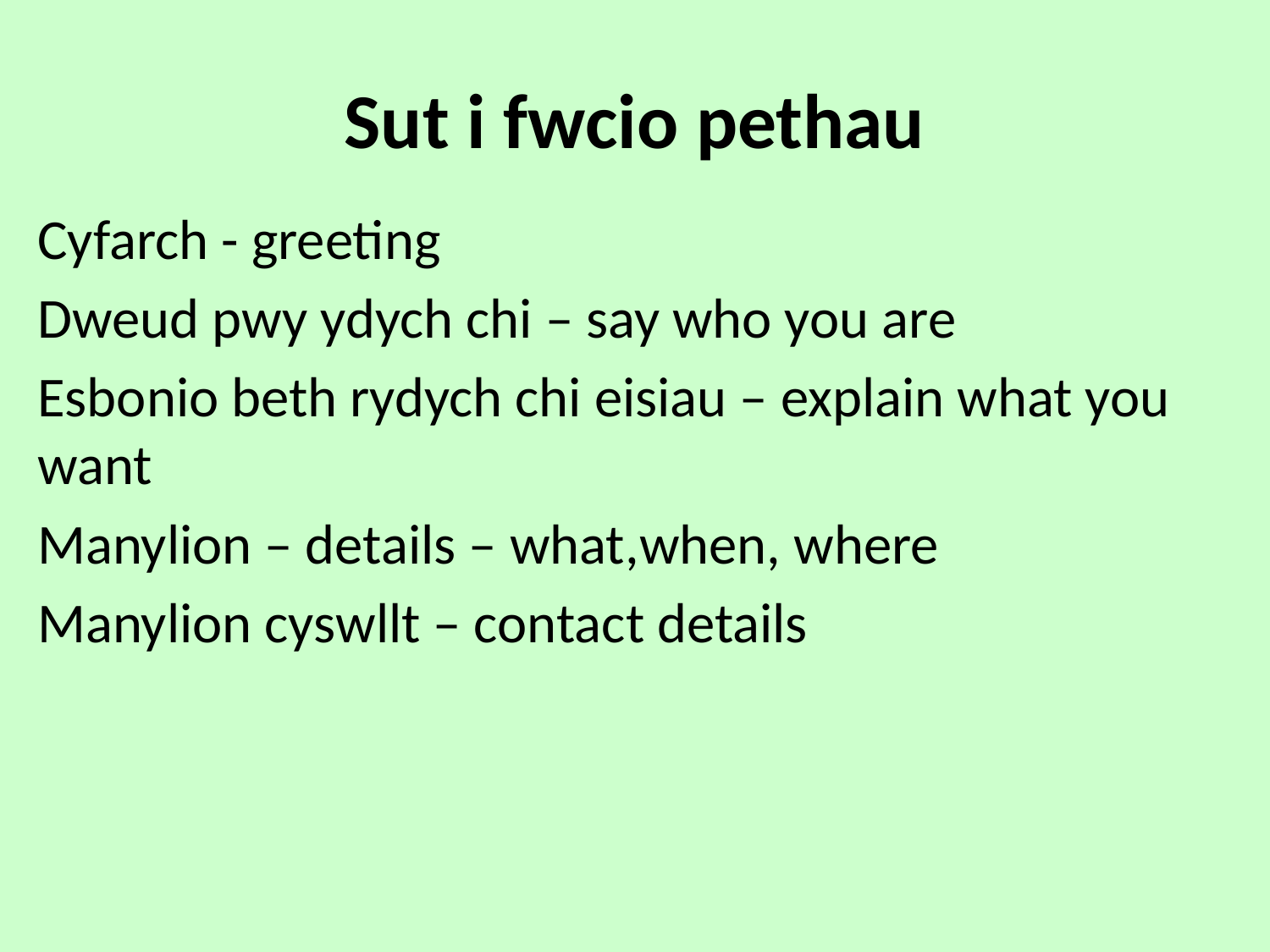

# Sut i fwcio pethau
Cyfarch - greeting
Dweud pwy ydych chi – say who you are
Esbonio beth rydych chi eisiau – explain what you want
Manylion – details – what,when, where
Manylion cyswllt – contact details